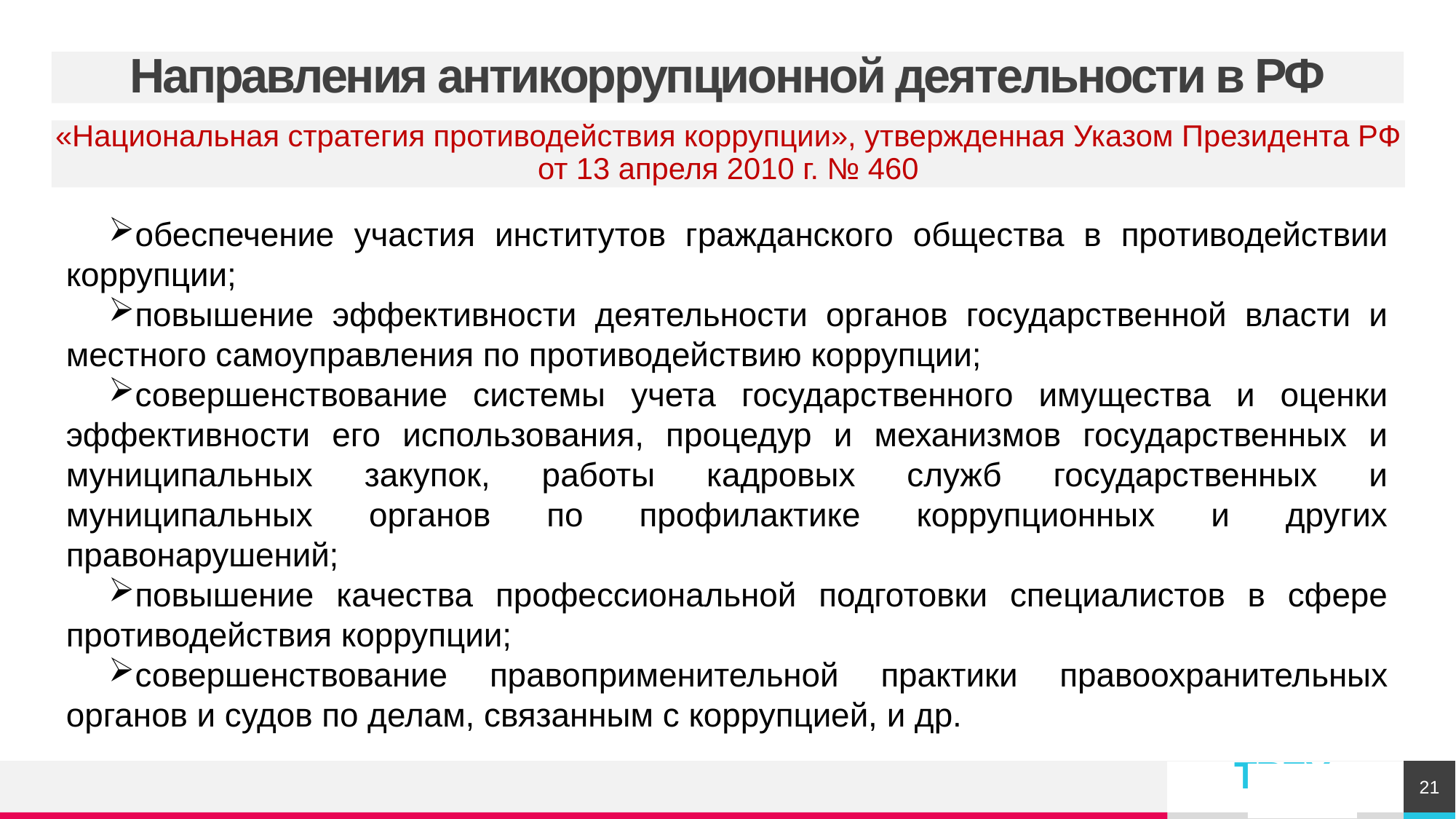

# Направления антикоррупционной деятельности в РФ
«Национальная стратегия противодействия коррупции», утвержденная Указом Президента РФ от 13 апреля 2010 г. № 460
обеспечение участия институтов гражданского общества в противодействии коррупции;
повышение эффективности деятельности органов государственной власти и местного самоуправления по противодействию коррупции;
совершенствование системы учета государственного имущества и оценки эффективности его использования, процедур и механизмов государственных и муниципальных закупок, работы кадровых служб государственных и муниципальных органов по профилактике коррупционных и других правонарушений;
повышение качества профессиональной подготовки специалистов в сфере противодействия коррупции;
совершенствование правоприменительной практики правоохранительных органов и судов по делам, связанным с коррупцией, и др.
21